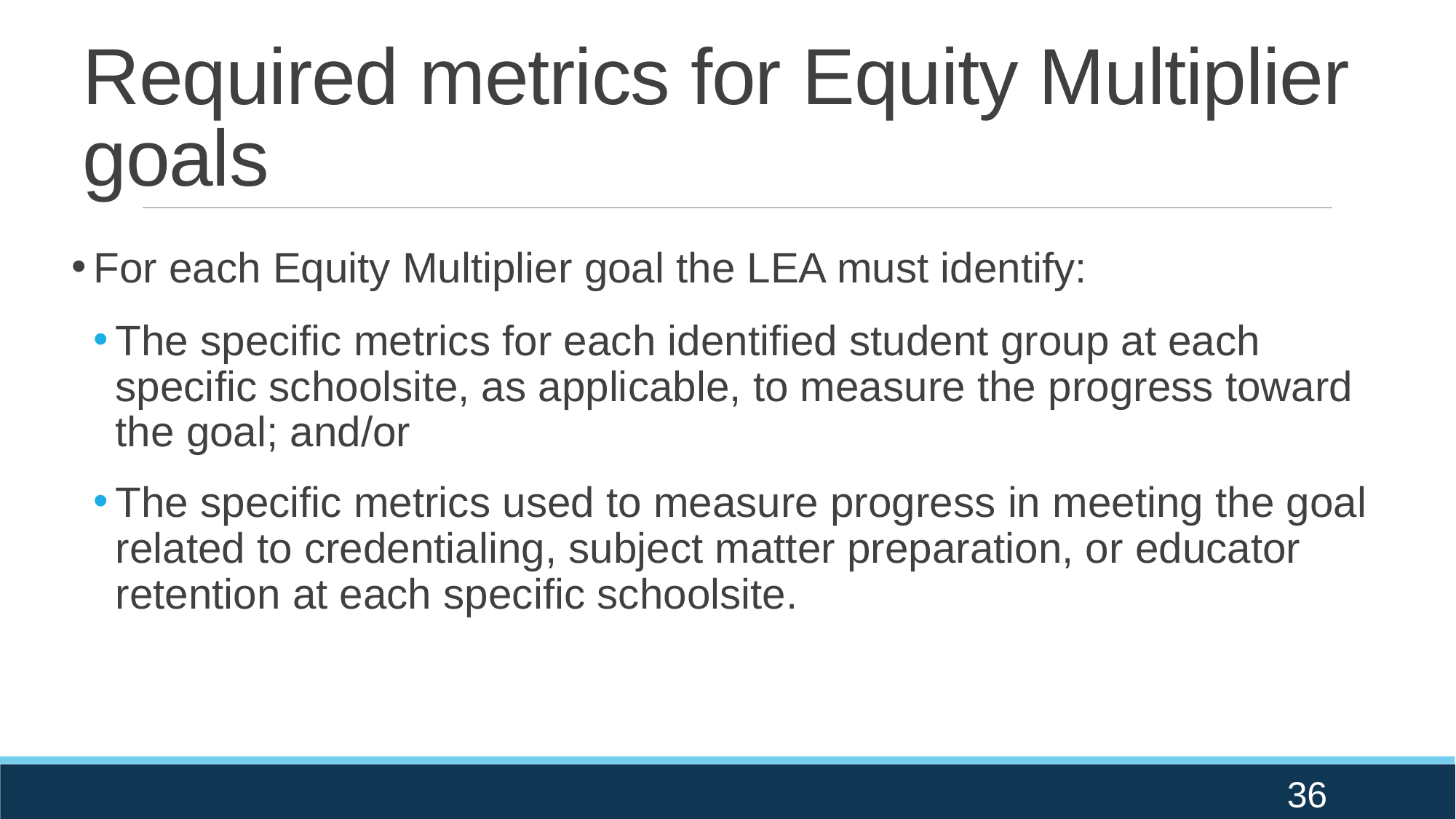

# Required metrics for Equity Multiplier goals
For each Equity Multiplier goal the LEA must identify:
The specific metrics for each identified student group at each specific schoolsite, as applicable, to measure the progress toward the goal; and/or
The specific metrics used to measure progress in meeting the goal related to credentialing, subject matter preparation, or educator retention at each specific schoolsite.
36